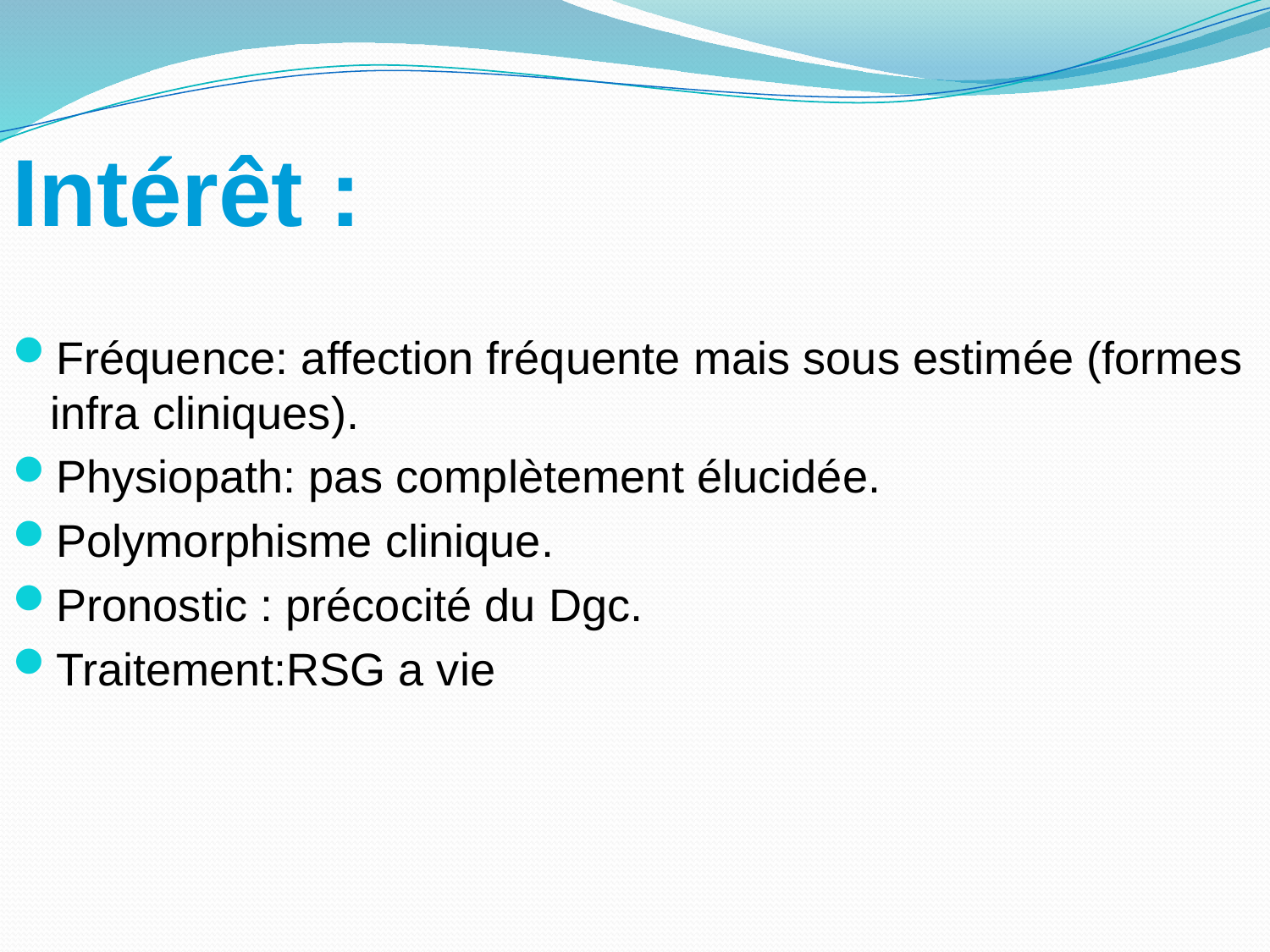

Intérêt :

Fréquence: affection fréquente mais sous estimée (formes infra cliniques).
Physiopath: pas complètement élucidée.
Polymorphisme clinique.
Pronostic : précocité du Dgc.
Traitement:RSG a vie